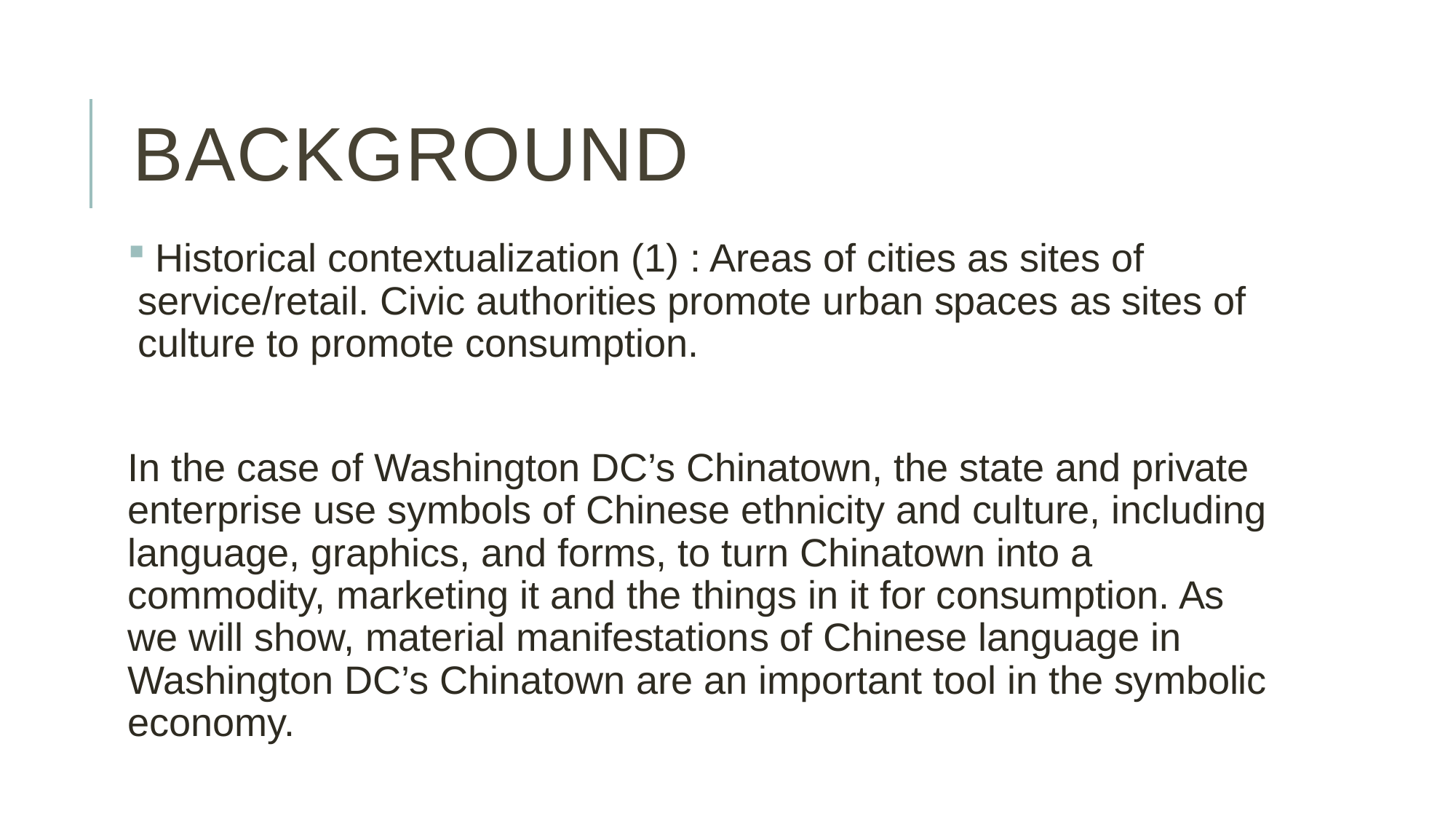

# background
 Historical contextualization (1) : Areas of cities as sites of service/retail. Civic authorities promote urban spaces as sites of culture to promote consumption.

In the case of Washington DC’s Chinatown, the state and private enterprise use symbols of Chinese ethnicity and culture, including language, graphics, and forms, to turn Chinatown into a commodity, marketing it and the things in it for consumption. As we will show, material manifestations of Chinese language in Washington DC’s Chinatown are an important tool in the symbolic economy.